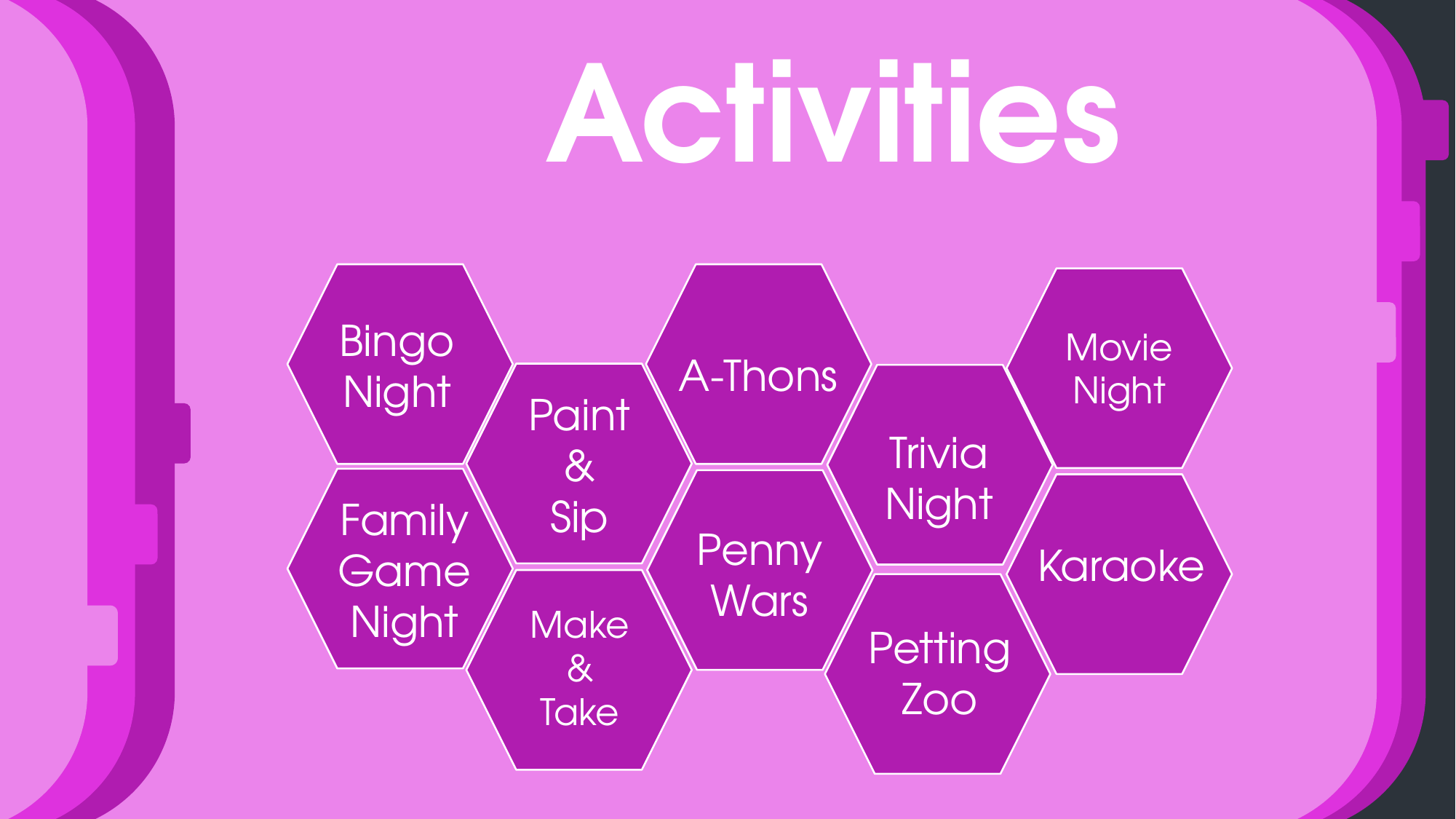

The Fundraing
Possibilities
Are
Endless

Corporate/
Donations

Ask
Businesses
For
Donations
Send out
Donation Request Letter
Apply
For
Grants
Corporate
Matching

Community
Involvement

Sports
Yard
Signs
Serve At
Restaurants
Community
Calander

Volunteer
At
Events
Flamingo
Yards

Car
Wash
Community
Yard
Sale
Community
Cookbook

Pancake
Breakfast
Traveling
Toilet

Activities

Bingo
Night
Movie
Night
A-Thons

Paint
&
Sip
Trivia
Night

Family
Game
Night
Penny
Wars
Karaoke

Make
&
Take
Petting
Zoo

Events

Savings
Cards
Concerts
Tournaments

Fun
Run
Race
Carnival

Talent
Show
Casino
Night
Cook-
Off

Dinner
&
Auction
Haunted
House

Sales

Singing
Grams
Savings
Cards
Raffles

Caramel
Apple
Deliveries
School
Merch

Pizza
Kits
Fruit
Boxes
Pom
Poms

Butter
Braids
Candy
Types of Fundraising and Examples